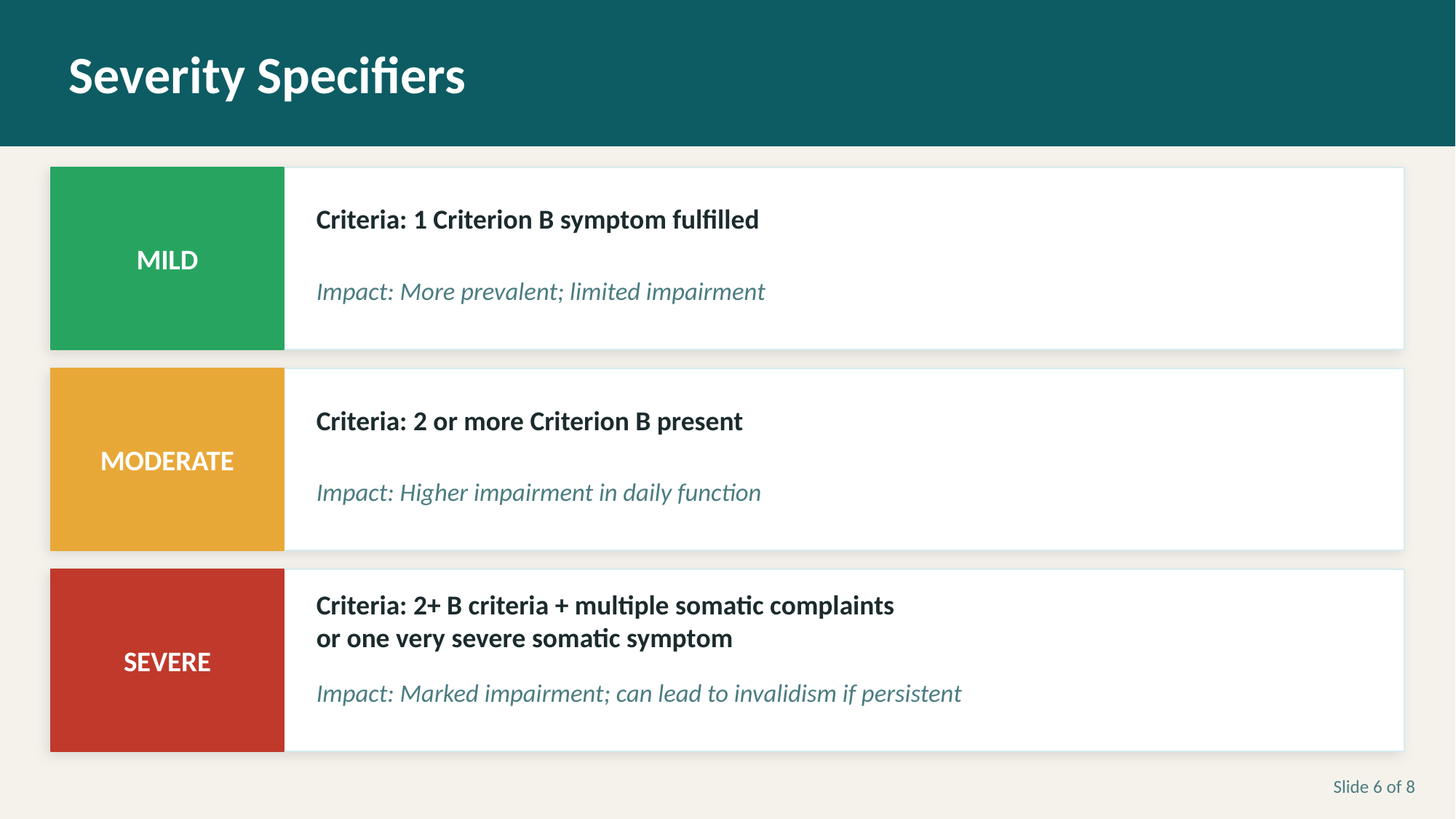

Severity Specifiers

MILD
Criteria: 1 Criterion B symptom fulfilled
Impact: More prevalent; limited impairment

MODERATE
Criteria: 2 or more Criterion B present
Impact: Higher impairment in daily function

SEVERE
Criteria: 2+ B criteria + multiple somatic complaints
or one very severe somatic symptom
Impact: Marked impairment; can lead to invalidism if persistent
Slide 6 of 8